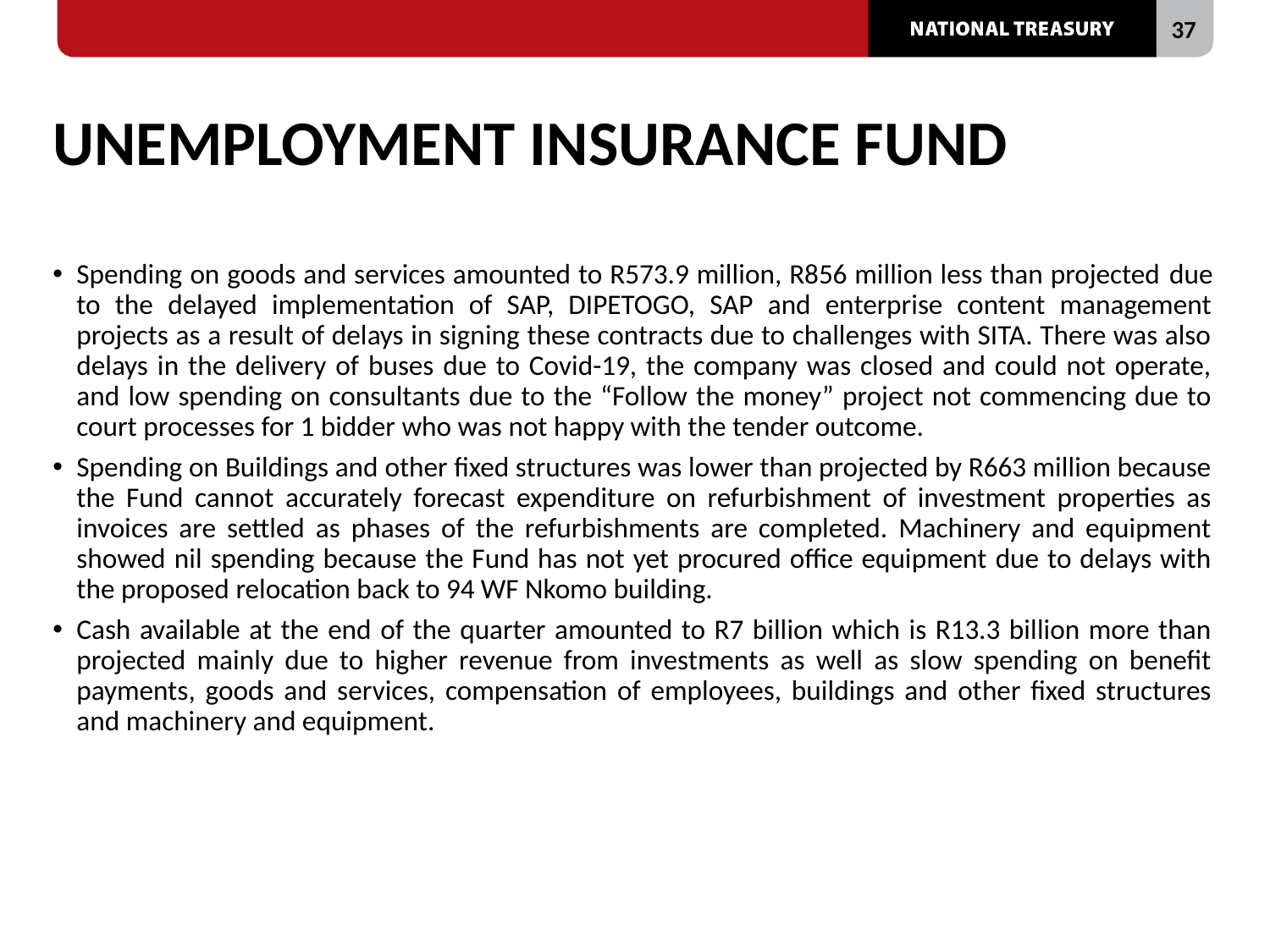

# UNEMPLOYMENT INSURANCE FUND
Spending on goods and services amounted to R573.9 million, R856 million less than projected due to the delayed implementation of SAP, DIPETOGO, SAP and enterprise content management projects as a result of delays in signing these contracts due to challenges with SITA. There was also delays in the delivery of buses due to Covid-19, the company was closed and could not operate, and low spending on consultants due to the “Follow the money” project not commencing due to court processes for 1 bidder who was not happy with the tender outcome.
Spending on Buildings and other fixed structures was lower than projected by R663 million because the Fund cannot accurately forecast expenditure on refurbishment of investment properties as invoices are settled as phases of the refurbishments are completed. Machinery and equipment showed nil spending because the Fund has not yet procured office equipment due to delays with the proposed relocation back to 94 WF Nkomo building.
Cash available at the end of the quarter amounted to R7 billion which is R13.3 billion more than projected mainly due to higher revenue from investments as well as slow spending on benefit payments, goods and services, compensation of employees, buildings and other fixed structures and machinery and equipment.